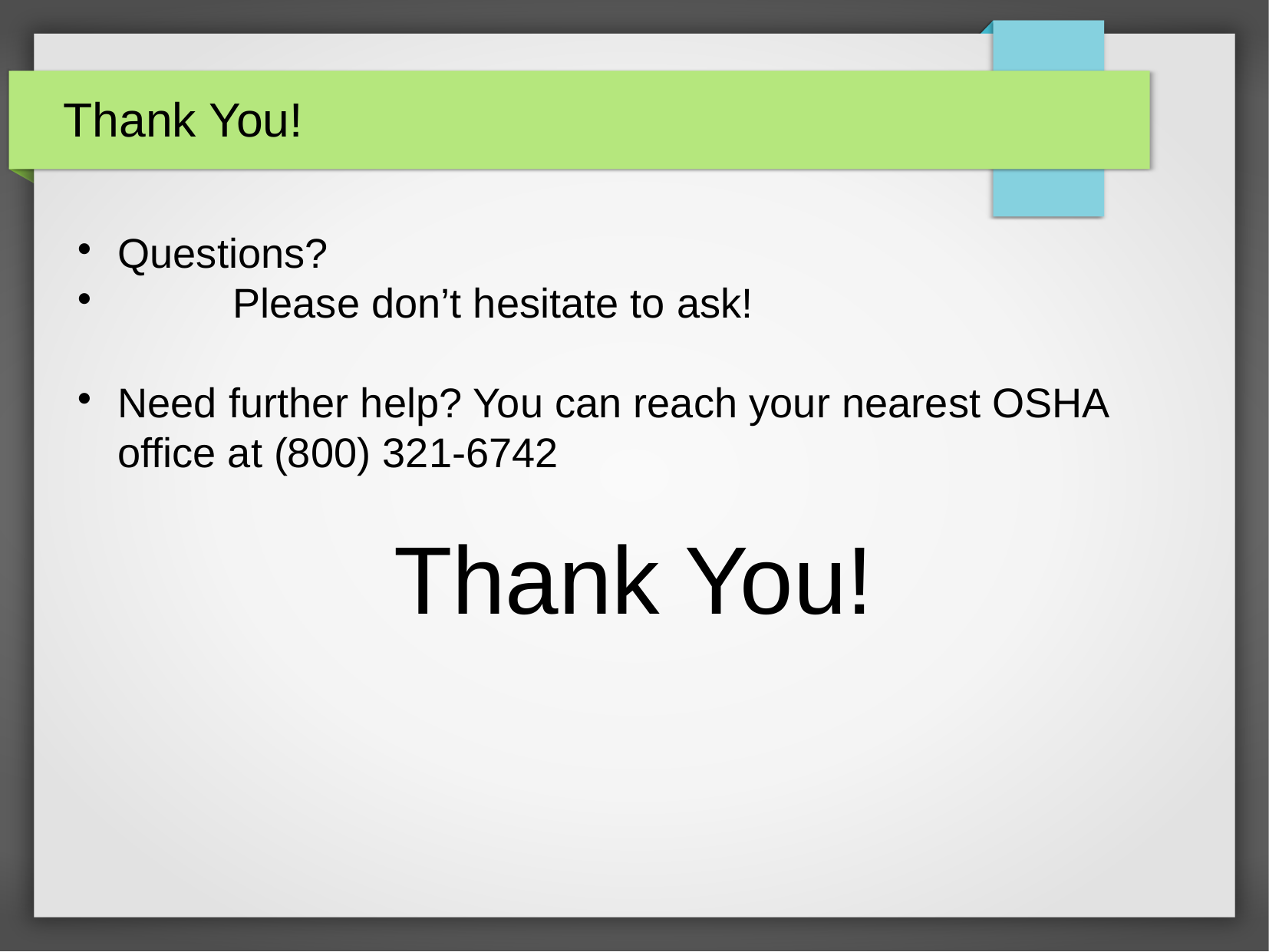

Thank You!
Questions?
		Please don’t hesitate to ask!

Need further help? You can reach your nearest OSHA office at (800) 321-6742
# Thank You!